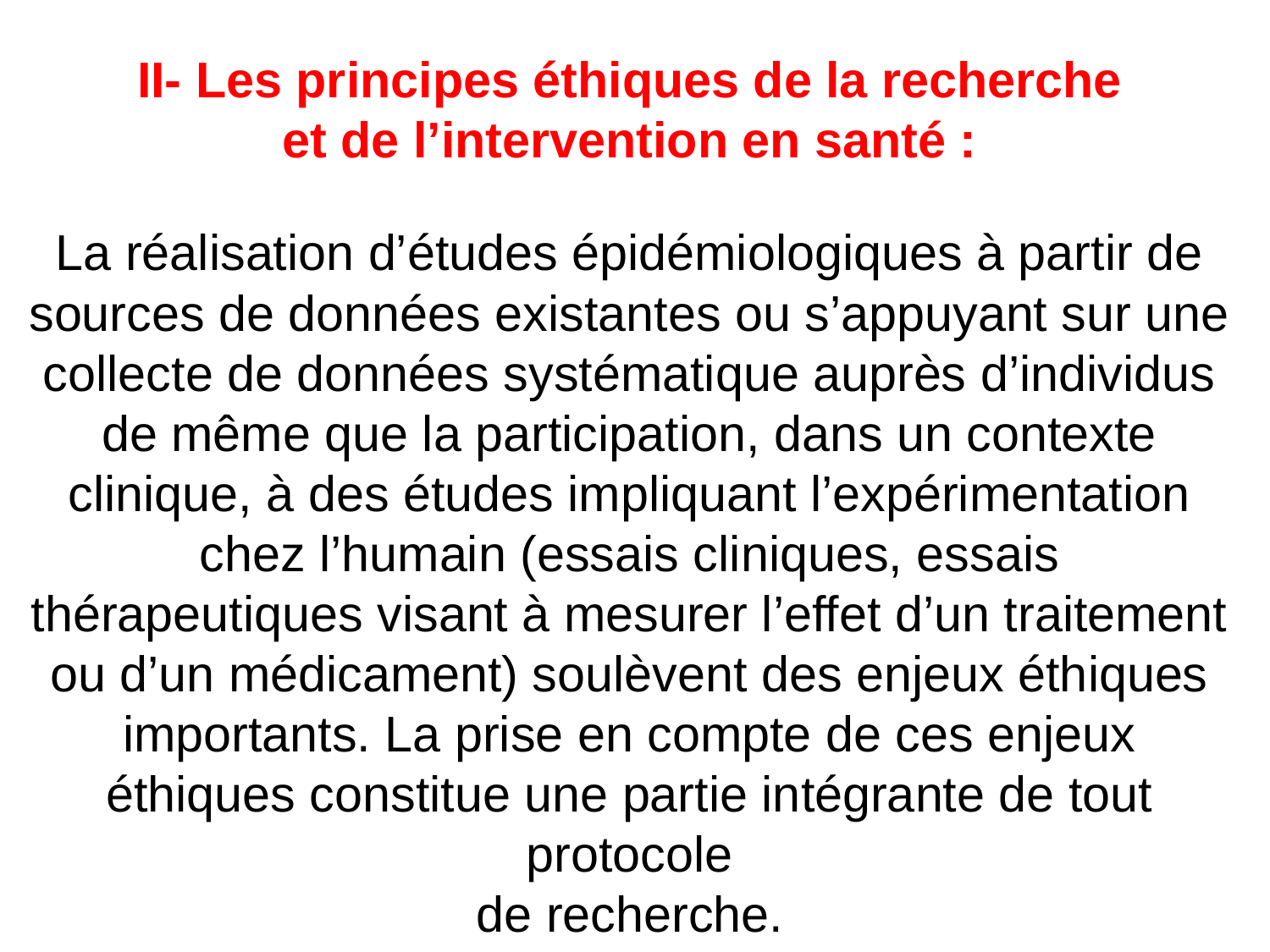

# II- Les principes éthiques de la recherche et de l’intervention en santé : La réalisation d’études épidémiologiques à partir de sources de données existantes ou s’appuyant sur une collecte de données systématique auprès d’individus de même que la participation, dans un contexte clinique, à des études impliquant l’expérimentation chez l’humain (essais cliniques, essais thérapeutiques visant à mesurer l’effet d’un traitement ou d’un médicament) soulèvent des enjeux éthiques importants. La prise en compte de ces enjeux éthiques constitue une partie intégrante de tout protocole de recherche.